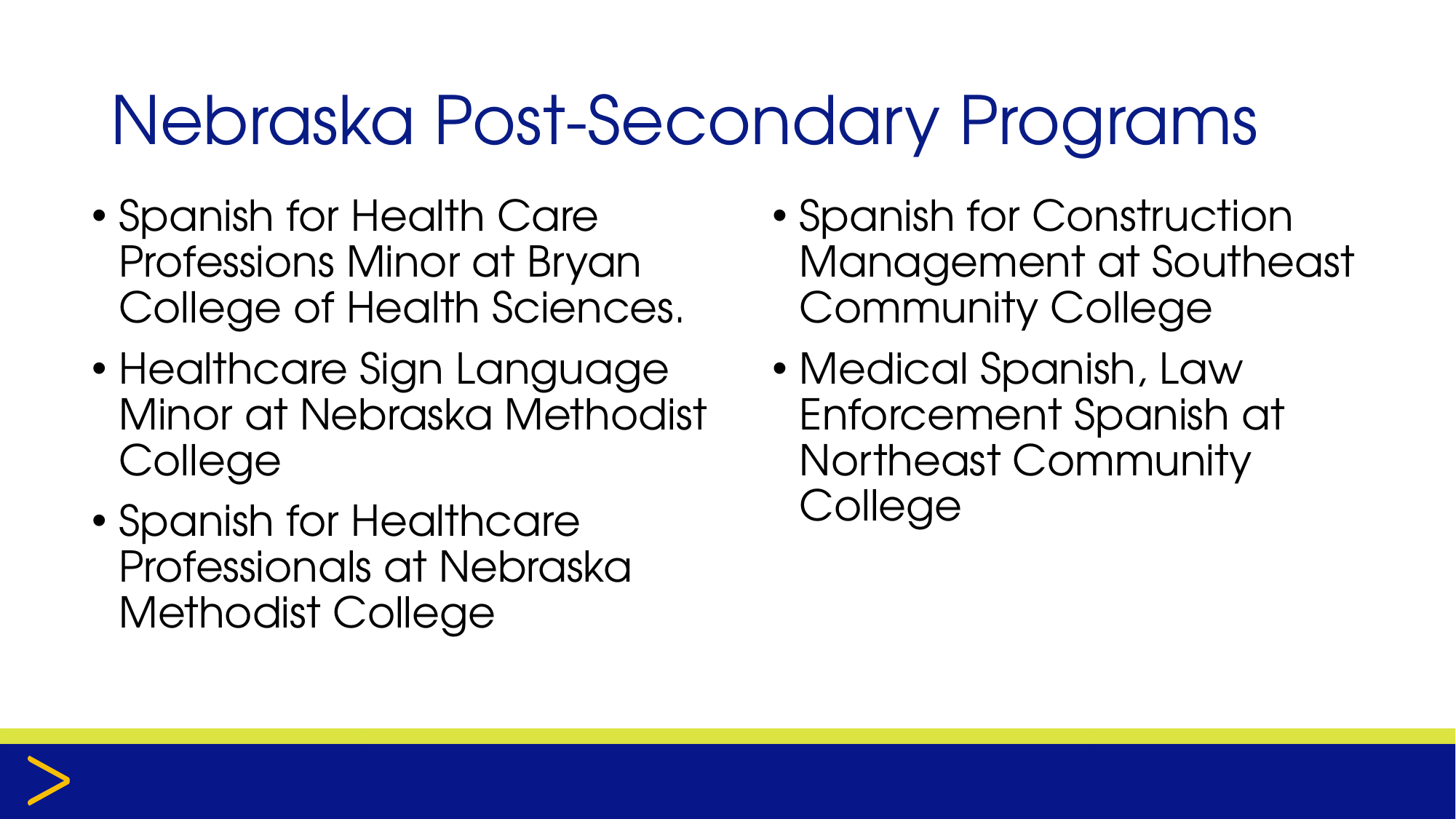

# Nebraska Post-Secondary Programs
Spanish for Health Care Professions Minor at Bryan College of Health Sciences.
Healthcare Sign Language Minor at Nebraska Methodist College
Spanish for Healthcare Professionals at Nebraska Methodist College

Spanish for Construction Management at Southeast Community College
Medical Spanish, Law Enforcement Spanish at Northeast Community College